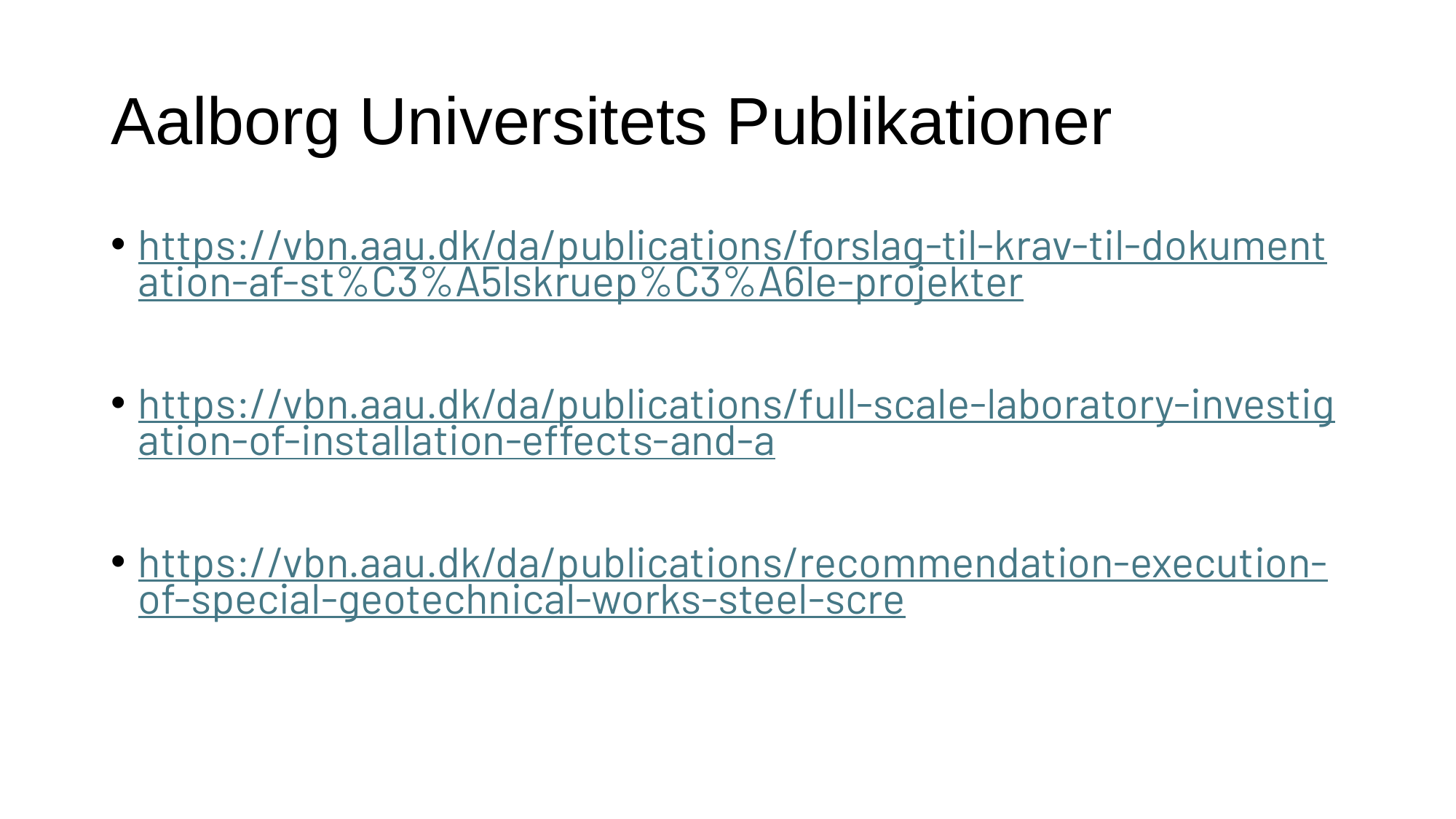

# Aalborg Universitets Publikationer
https://vbn.aau.dk/da/publications/forslag-til-krav-til-dokumentation-af-st%C3%A5lskruep%C3%A6le-projekter

https://vbn.aau.dk/da/publications/full-scale-laboratory-investigation-of-installation-effects-and-a

https://vbn.aau.dk/da/publications/recommendation-execution-of-special-geotechnical-works-steel-scre